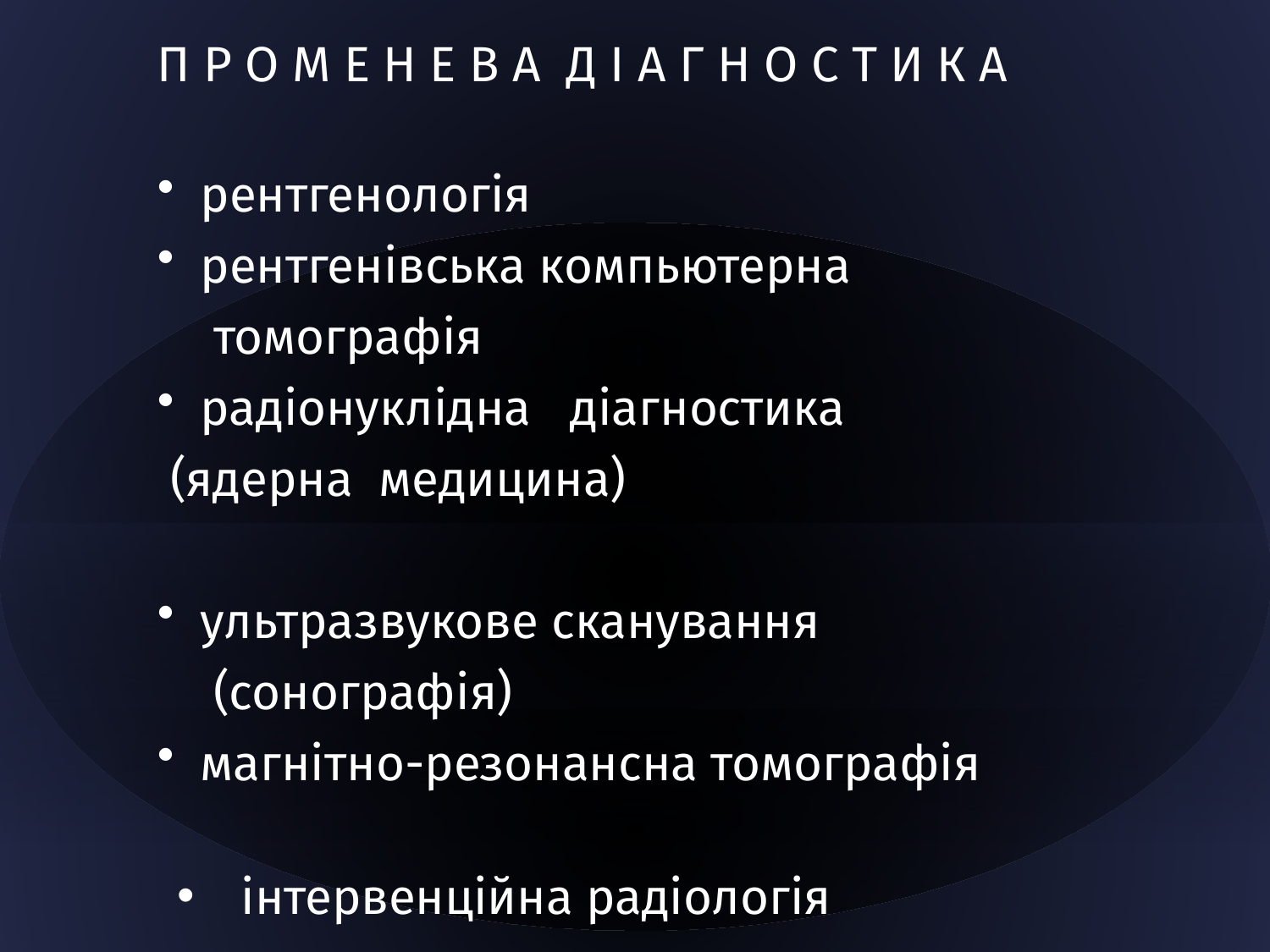

П Р О М Е Н Е В А  Д І А Г Н О С Т И К А

 рентгенологія
 рентгенівська компьютерна
  томографія
 радіонуклідна   діагностика
 (ядерна  медицина)

 ультразвукове сканування
  (сонографія)
 магнітно-резонансна томографія
інтервенційна радіологія